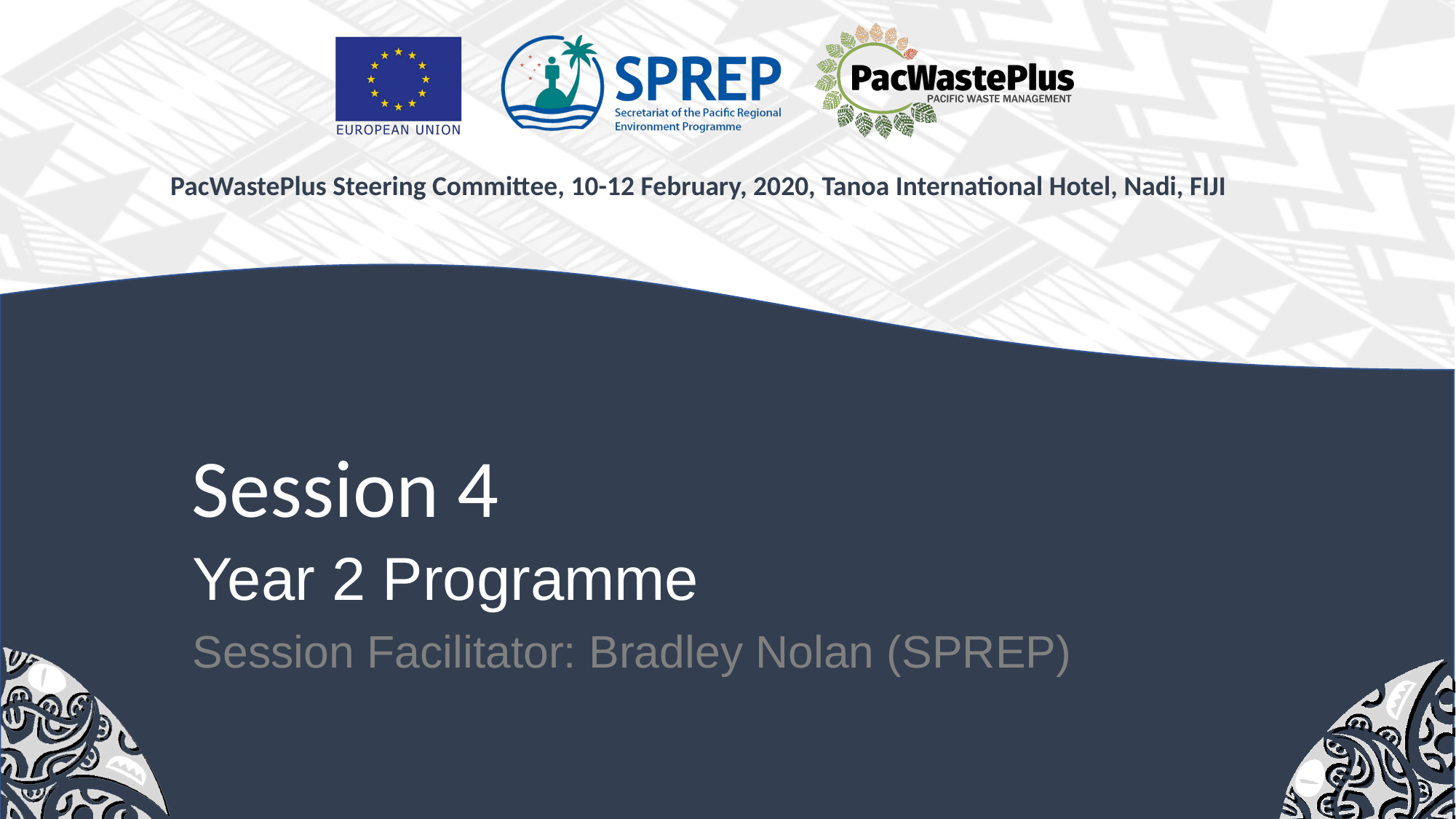

# Session 4
Year 2 Programme
Session Facilitator: Bradley Nolan (SPREP)